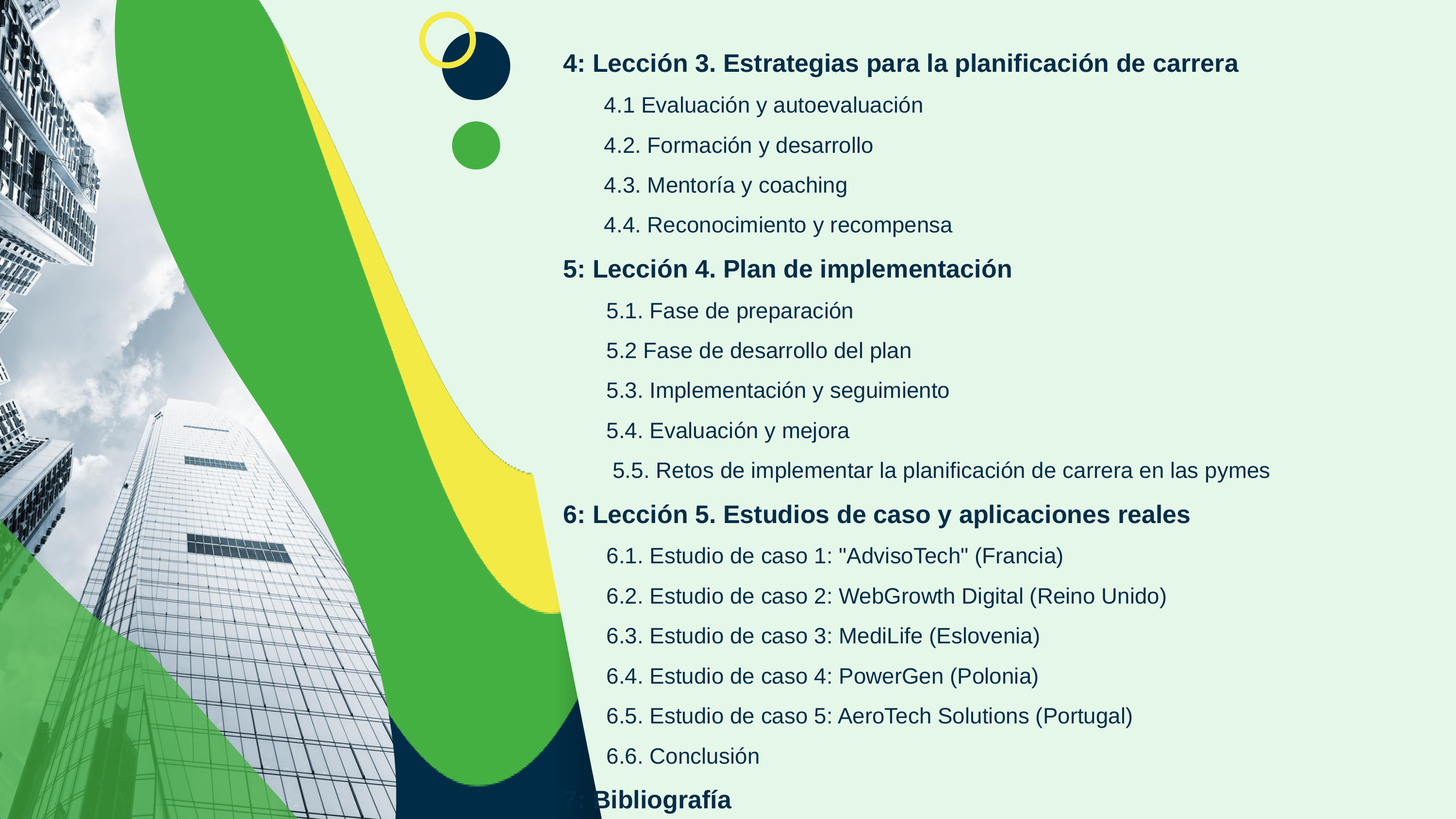

4: Lección 3. Estrategias para la planificación de carrera
4.1 Evaluación y autoevaluación
4.2. Formación y desarrollo
4.3. Mentoría y coaching
4.4. Reconocimiento y recompensa
5: Lección 4. Plan de implementación
       5.1. Fase de preparación
       5.2 Fase de desarrollo del plan
       5.3. Implementación y seguimiento
       5.4. Evaluación y mejora
        5.5. Retos de implementar la planificación de carrera en las pymes
6: Lección 5. Estudios de caso y aplicaciones reales
       6.1. Estudio de caso 1: "AdvisoTech" (Francia)
       6.2. Estudio de caso 2: WebGrowth Digital (Reino Unido)
       6.3. Estudio de caso 3: MediLife (Eslovenia)
       6.4. Estudio de caso 4: PowerGen (Polonia)
       6.5. Estudio de caso 5: AeroTech Solutions (Portugal)
       6.6. Conclusión
7: Bibliografía